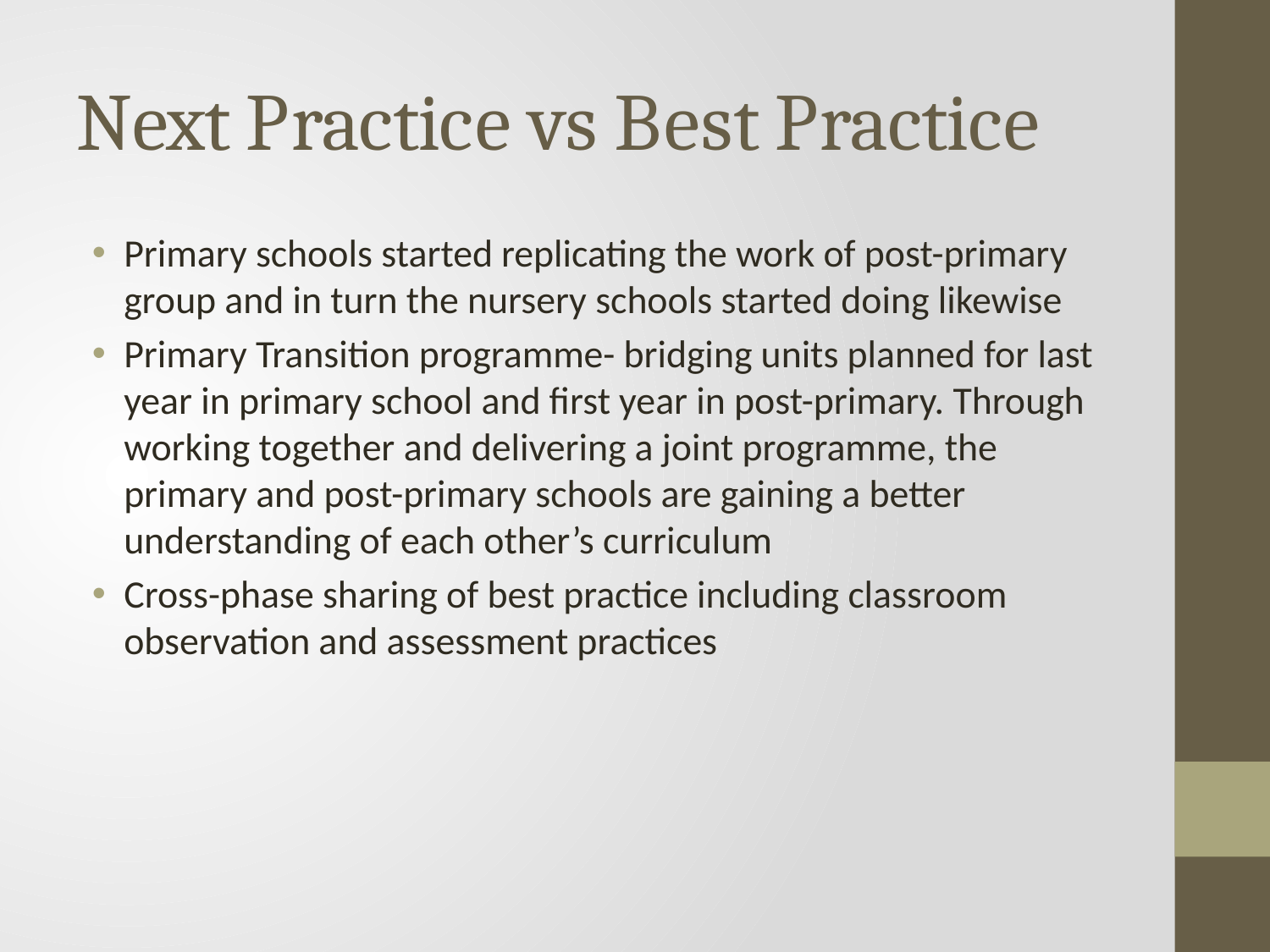

# Next Practice vs Best Practice
Primary schools started replicating the work of post-primary group and in turn the nursery schools started doing likewise
Primary Transition programme- bridging units planned for last year in primary school and first year in post-primary. Through working together and delivering a joint programme, the primary and post-primary schools are gaining a better understanding of each other’s curriculum
Cross-phase sharing of best practice including classroom observation and assessment practices